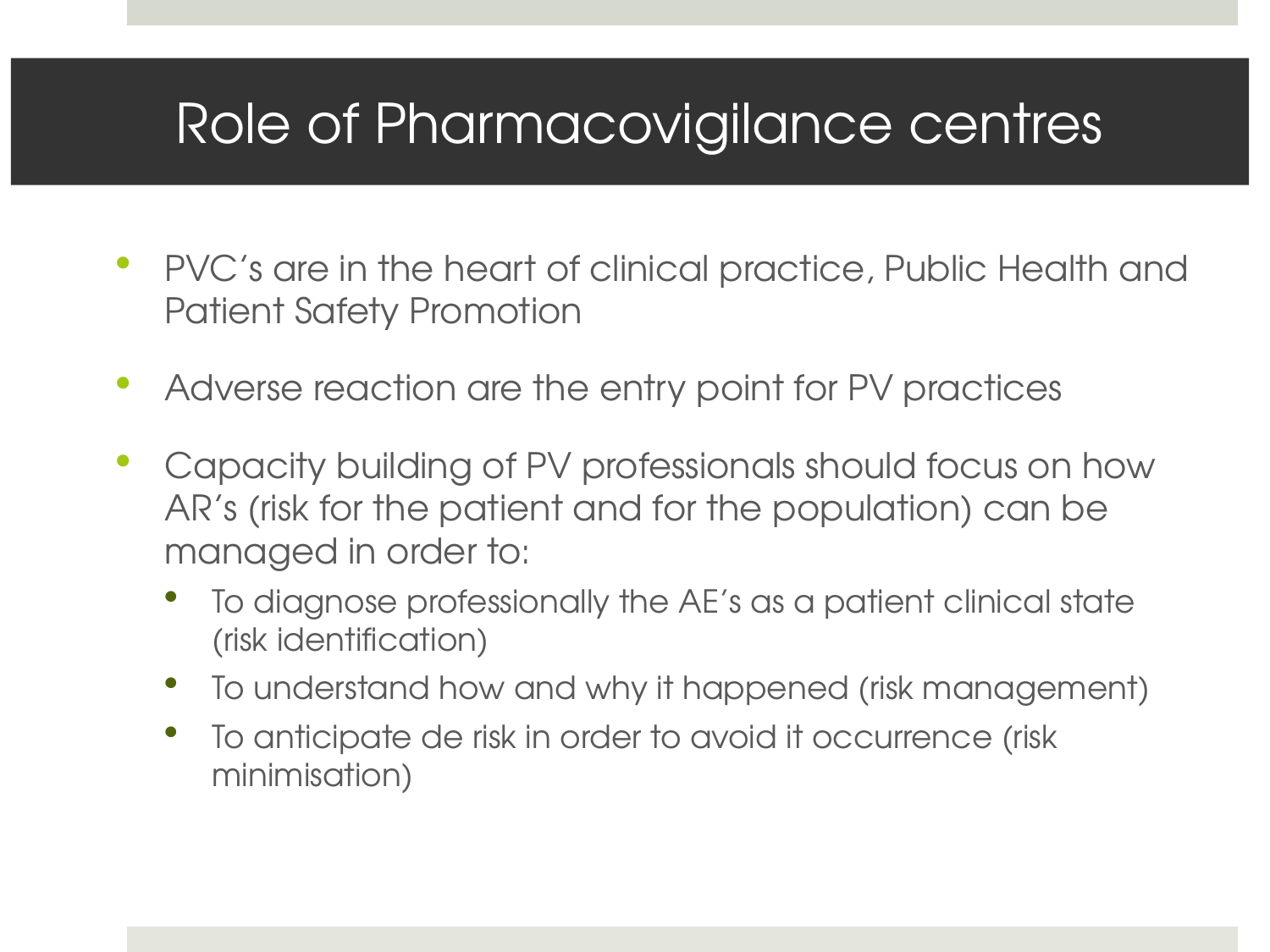

# Role of Pharmacovigilance centres
PVC’s are in the heart of clinical practice, Public Health and Patient Safety Promotion
Adverse reaction are the entry point for PV practices
Capacity building of PV professionals should focus on how AR’s (risk for the patient and for the population) can be managed in order to:
To diagnose professionally the AE’s as a patient clinical state (risk identification)
To understand how and why it happened (risk management)
To anticipate de risk in order to avoid it occurrence (risk minimisation)